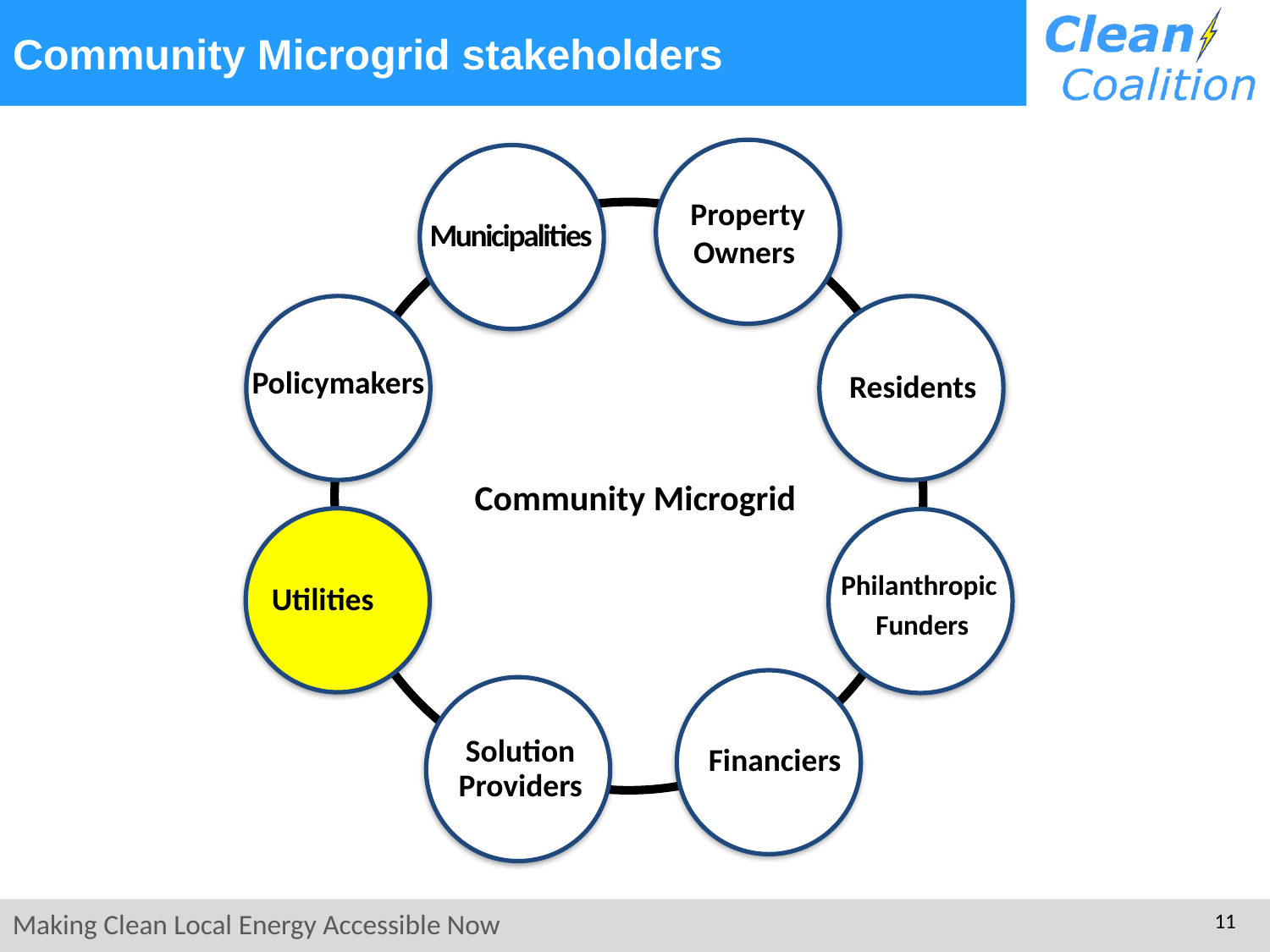

# Community Microgrid stakeholders

Property Owners

Municipalities

Residents
Community Microgrid

Utilities

Philanthropic
Funders

Financiers

Solution Providers

Policymakers